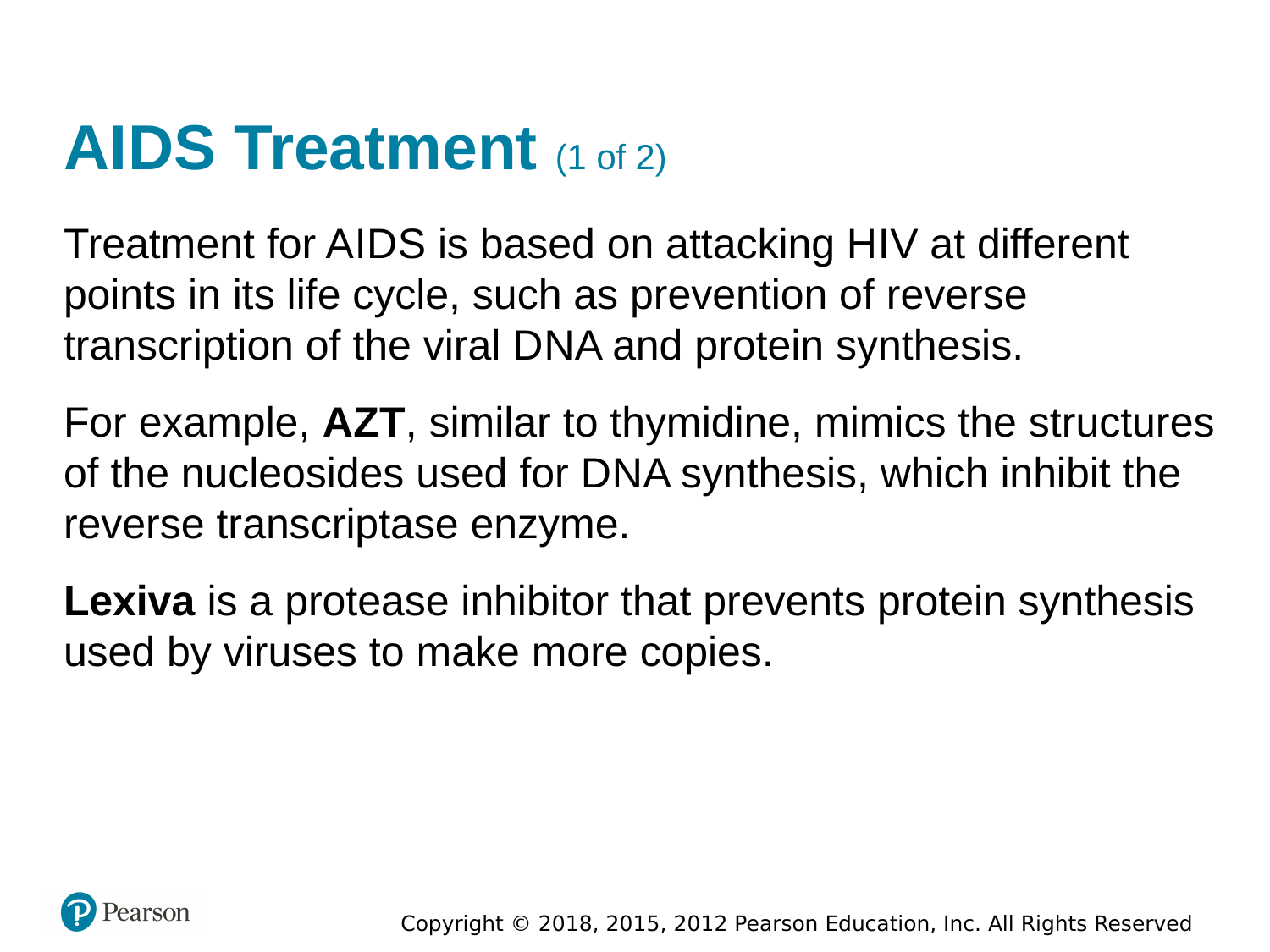

# A I D S Treatment (1 of 2)
Treatment for A I D S is based on attacking H I V at different points in its life cycle, such as prevention of reverse transcription of the viral D N A and protein synthesis.
For example, A Z T, similar to thymidine, mimics the structures of the nucleosides used for D N A synthesis, which inhibit the reverse transcriptase enzyme.
Lexiva is a protease inhibitor that prevents protein synthesis used by viruses to make more copies.